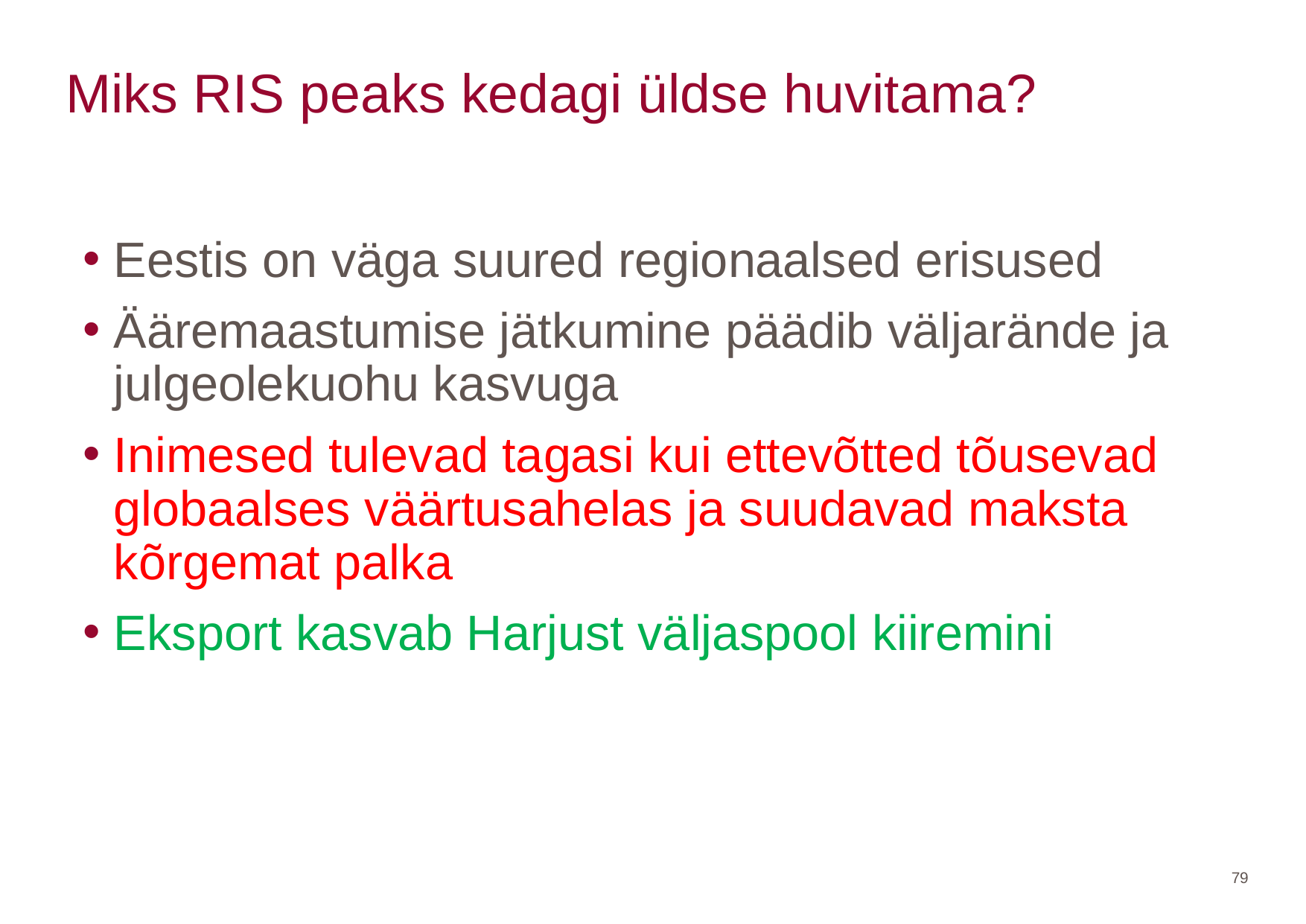

# Miks RIS peaks kedagi üldse huvitama?
Eestis on väga suured regionaalsed erisused
Ääremaastumise jätkumine päädib väljarände ja julgeolekuohu kasvuga
Inimesed tulevad tagasi kui ettevõtted tõusevad globaalses väärtusahelas ja suudavad maksta kõrgemat palka
Eksport kasvab Harjust väljaspool kiiremini